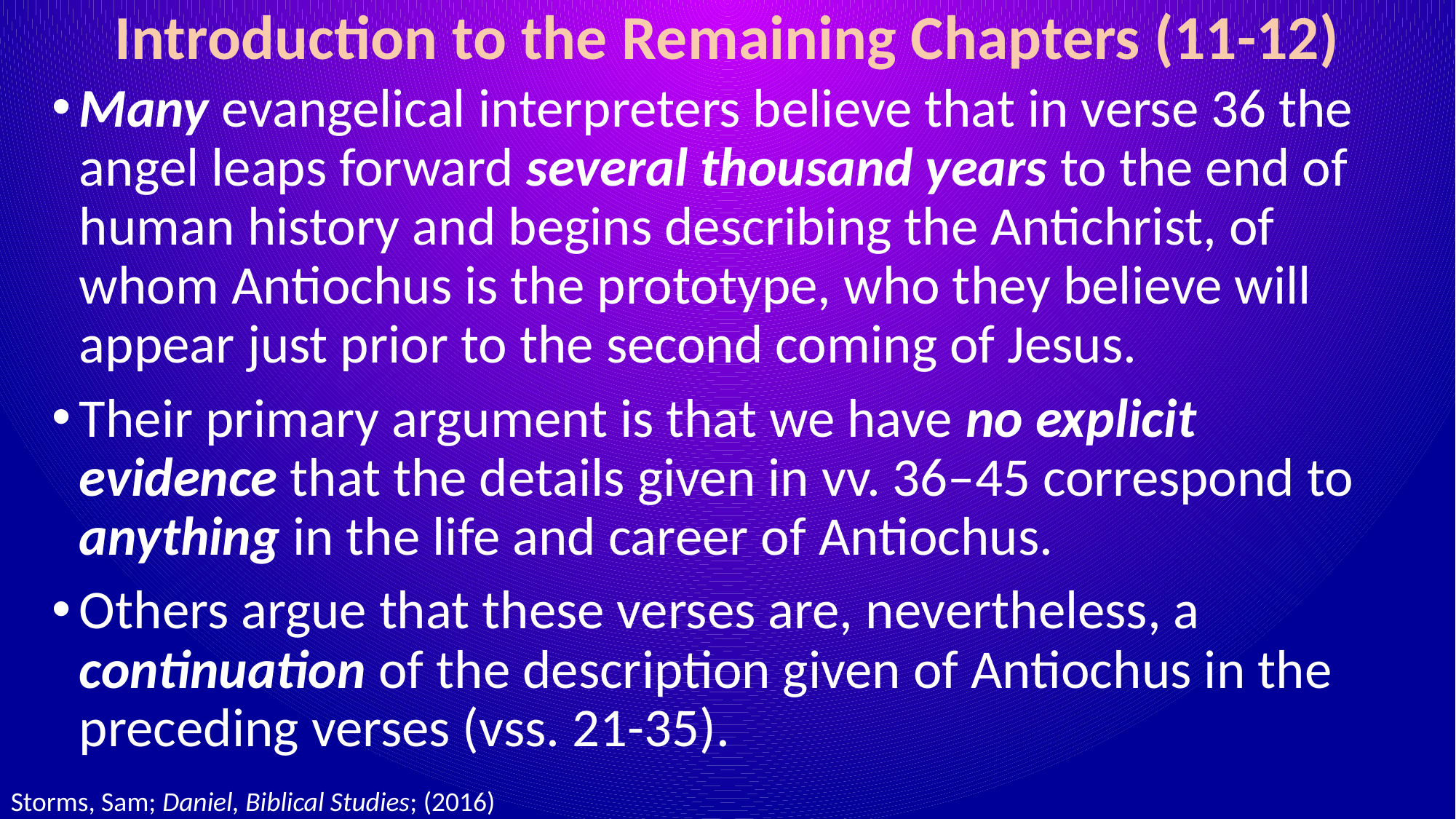

# Introduction to the Remaining Chapters (11-12)
Many evangelical interpreters believe that in verse 36 the angel leaps forward several thousand years to the end of human history and begins describing the Antichrist, of whom Antiochus is the prototype, who they believe will appear just prior to the second coming of Jesus.
Their primary argument is that we have no explicit evidence that the details given in vv. 36–45 correspond to anything in the life and career of Antiochus.
Others argue that these verses are, nevertheless, a continuation of the description given of Antiochus in the preceding verses (vss. 21-35).
Storms, Sam; Daniel, Biblical Studies; (2016)